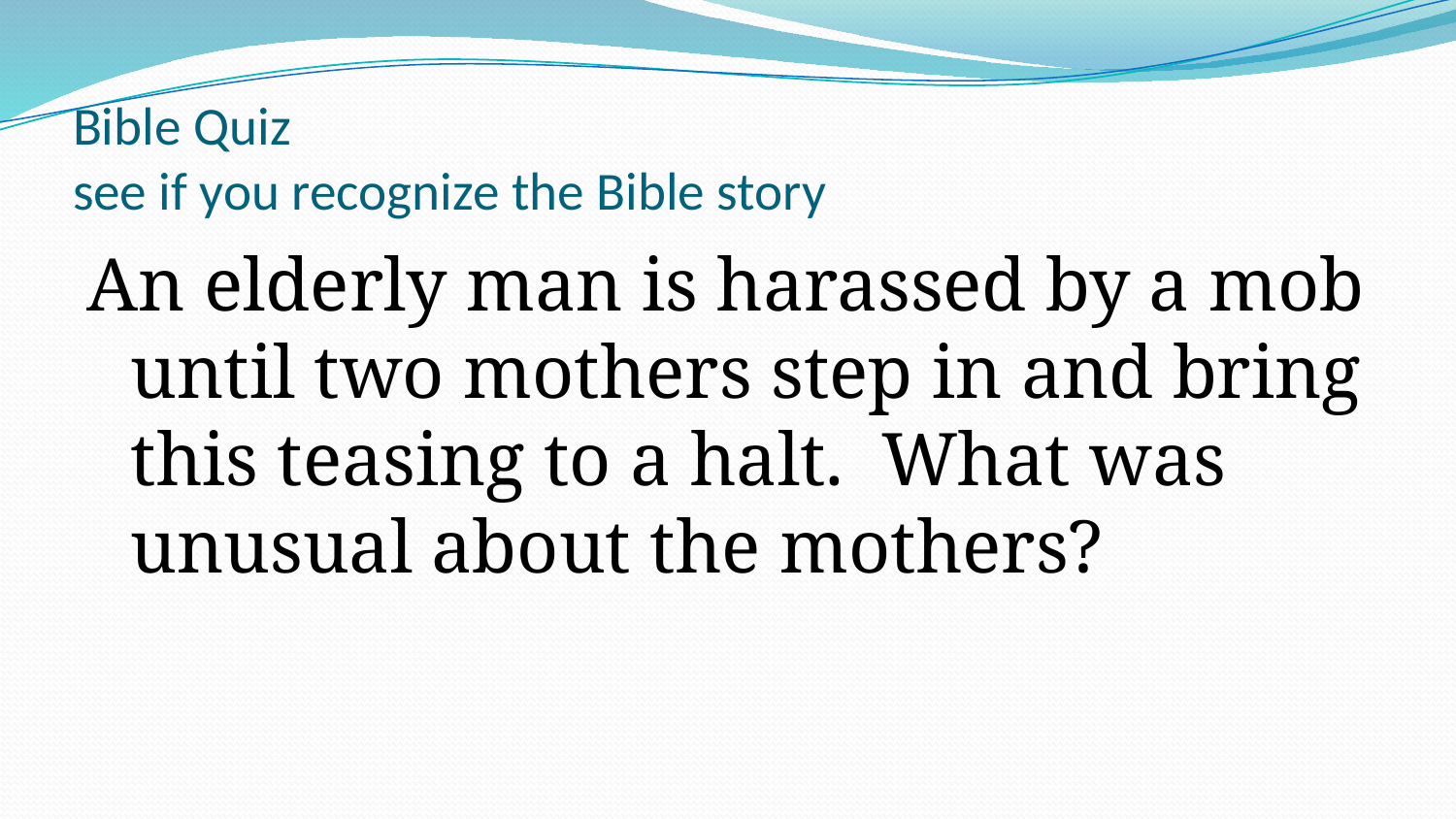

# Bible Quiz see if you recognize the Bible story
An elderly man is harassed by a mob until two mothers step in and bring this teasing to a halt.  What was unusual about the mothers?